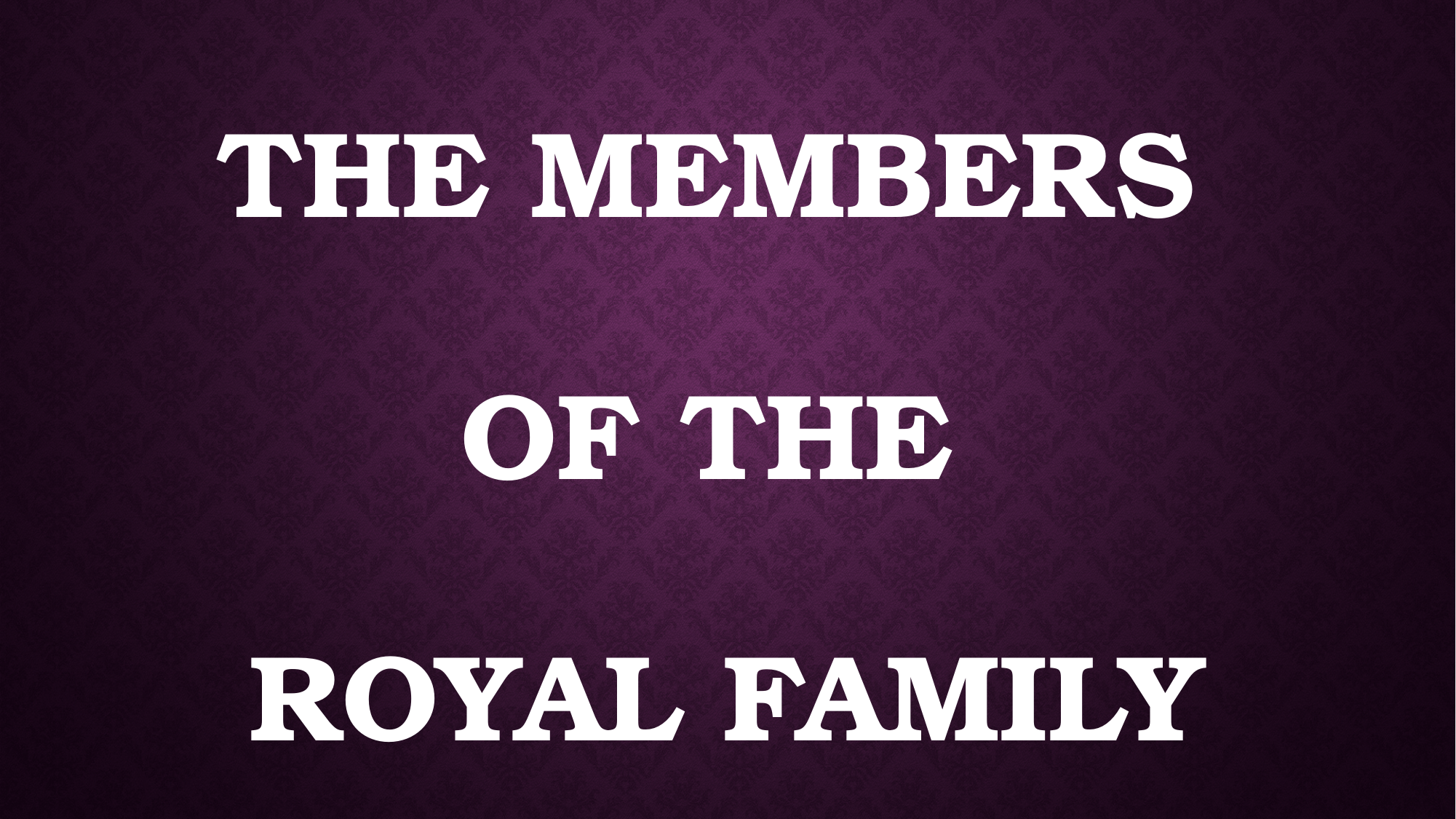

# The members of the royal family